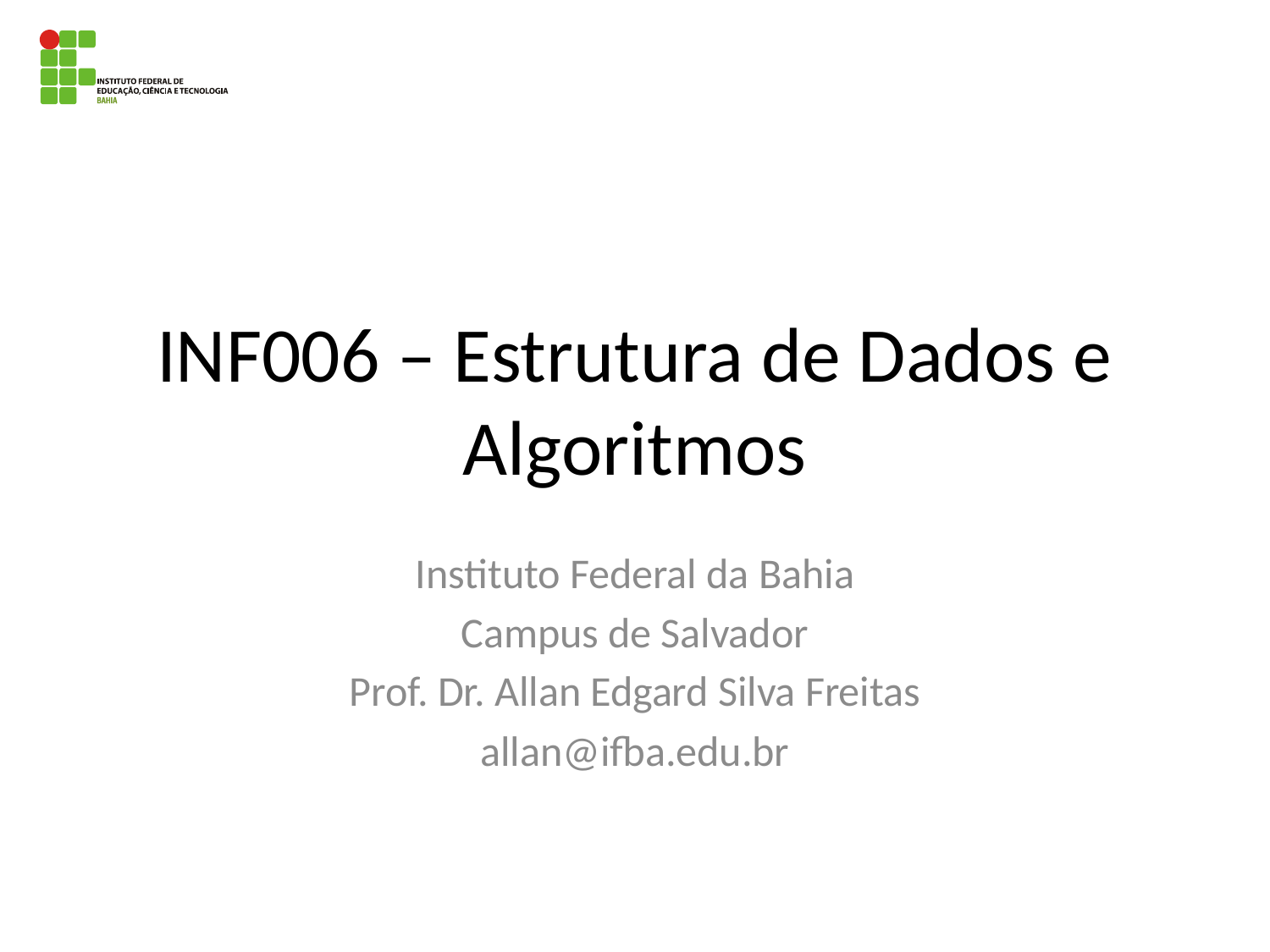

# INF006 – Estrutura de Dados e Algoritmos
Instituto Federal da Bahia
Campus de Salvador
Prof. Dr. Allan Edgard Silva Freitas
allan@ifba.edu.br